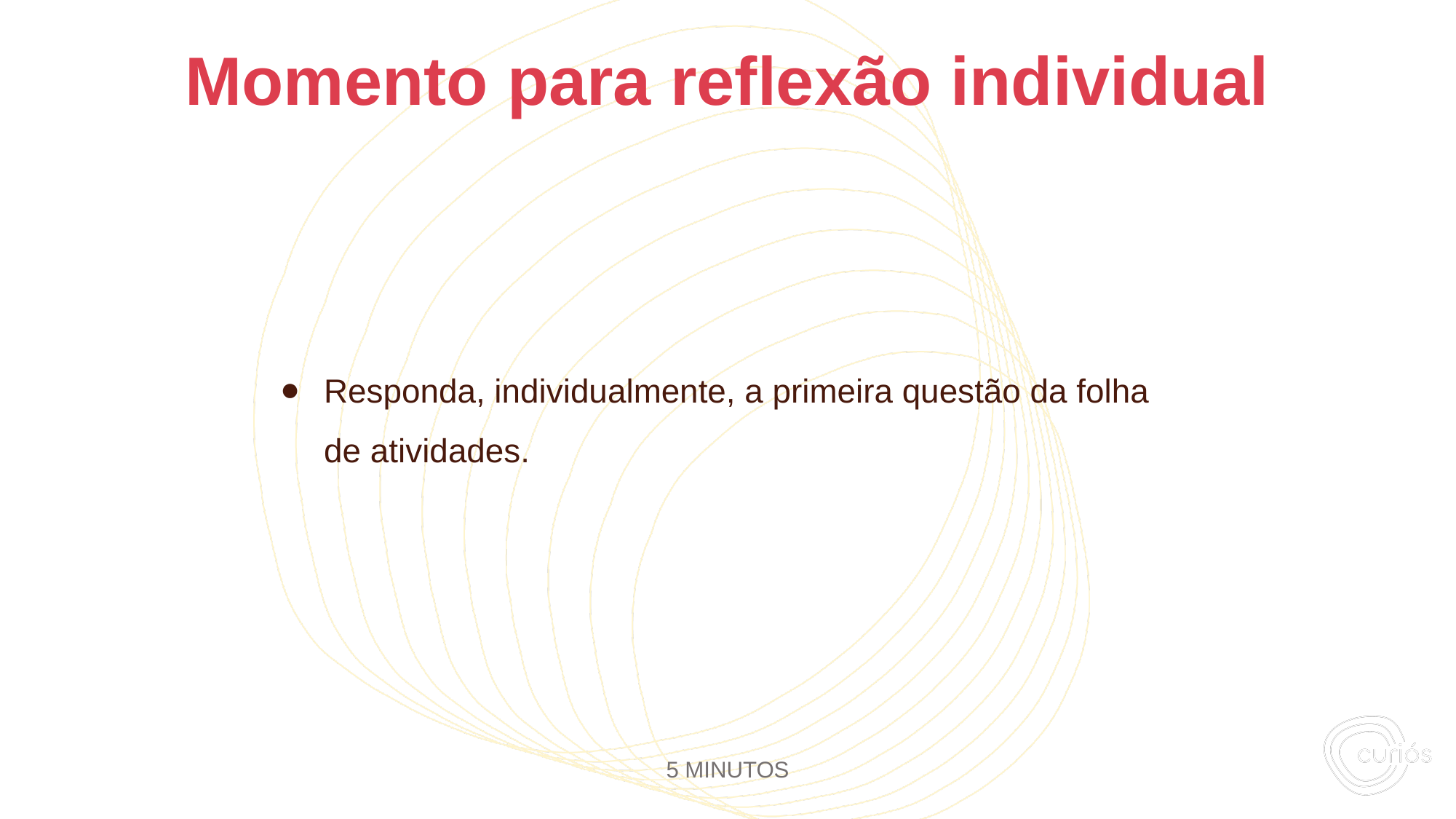

Responda, individualmente, a primeira questão da folha de atividades.
# Momento para reflexão individual
5 MINUTOS